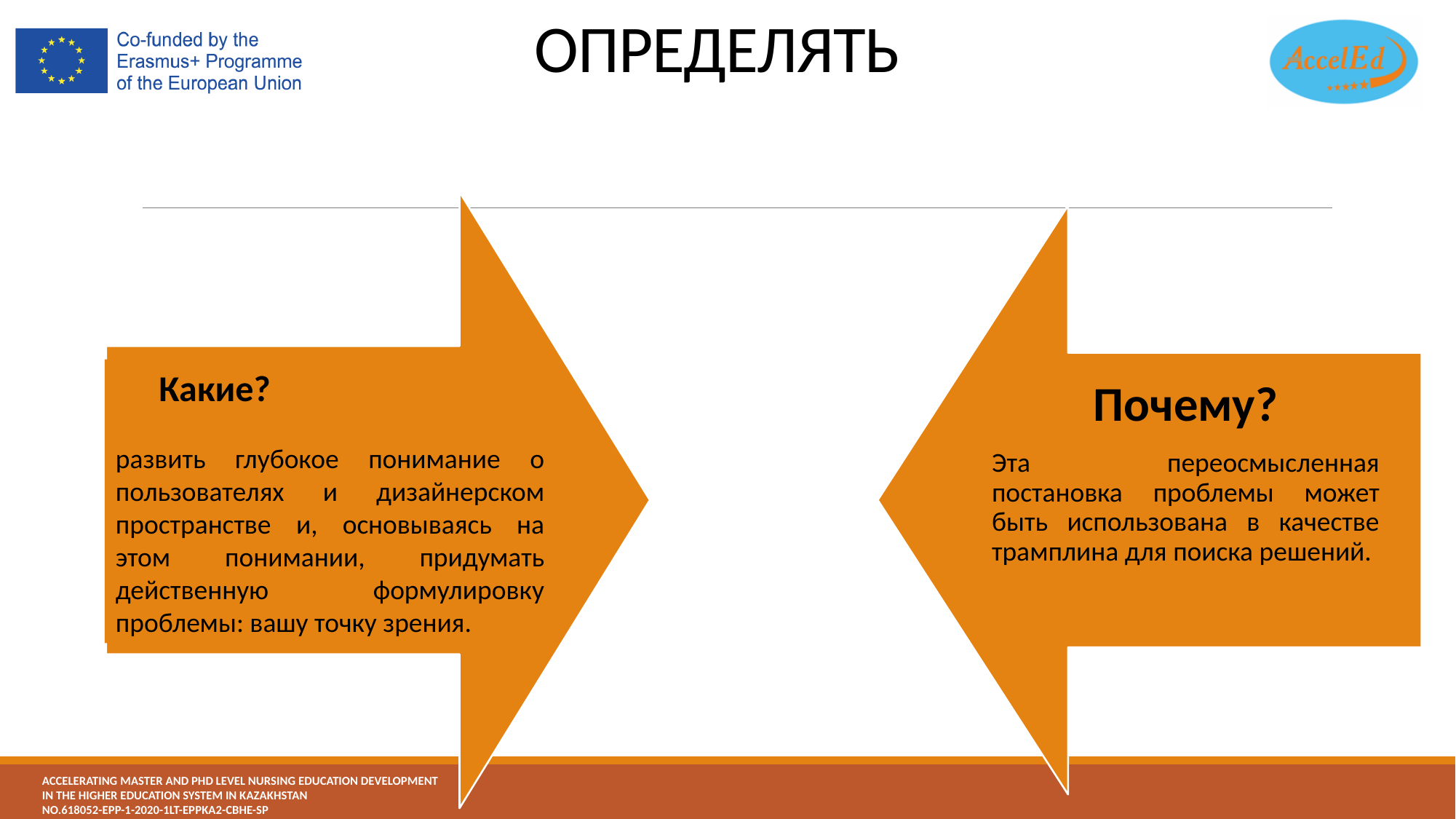

# ОПРЕДЕЛЯТЬ

       Какие?

развить глубокое понимание о пользователях и дизайнерском пространстве и, основываясь на этом понимании, придумать действенную формулировку проблемы: вашу точку зрения.
Почему?
Эта переосмысленная постановка проблемы может быть использована в качестве трамплина для поиска решений.